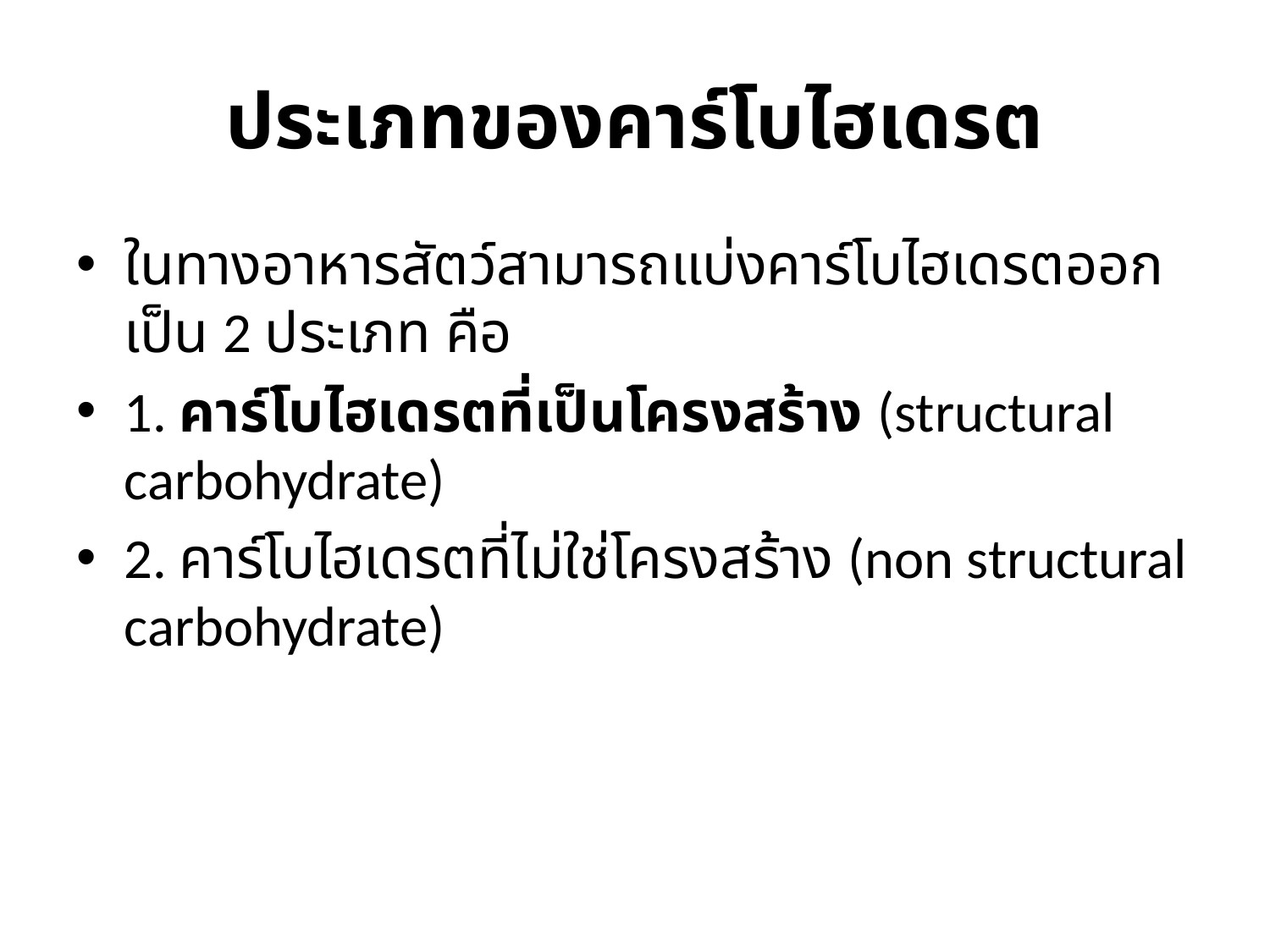

# ประเภทของคาร์โบไฮเดรต
ในทางอาหารสัตว์สามารถแบ่งคาร์โบไฮเดรตออกเป็น 2 ประเภท คือ
1. คาร์โบไฮเดรตที่เป็นโครงสร้าง (structural carbohydrate)
2. คาร์โบไฮเดรตที่ไม่ใช่โครงสร้าง (non structural carbohydrate)